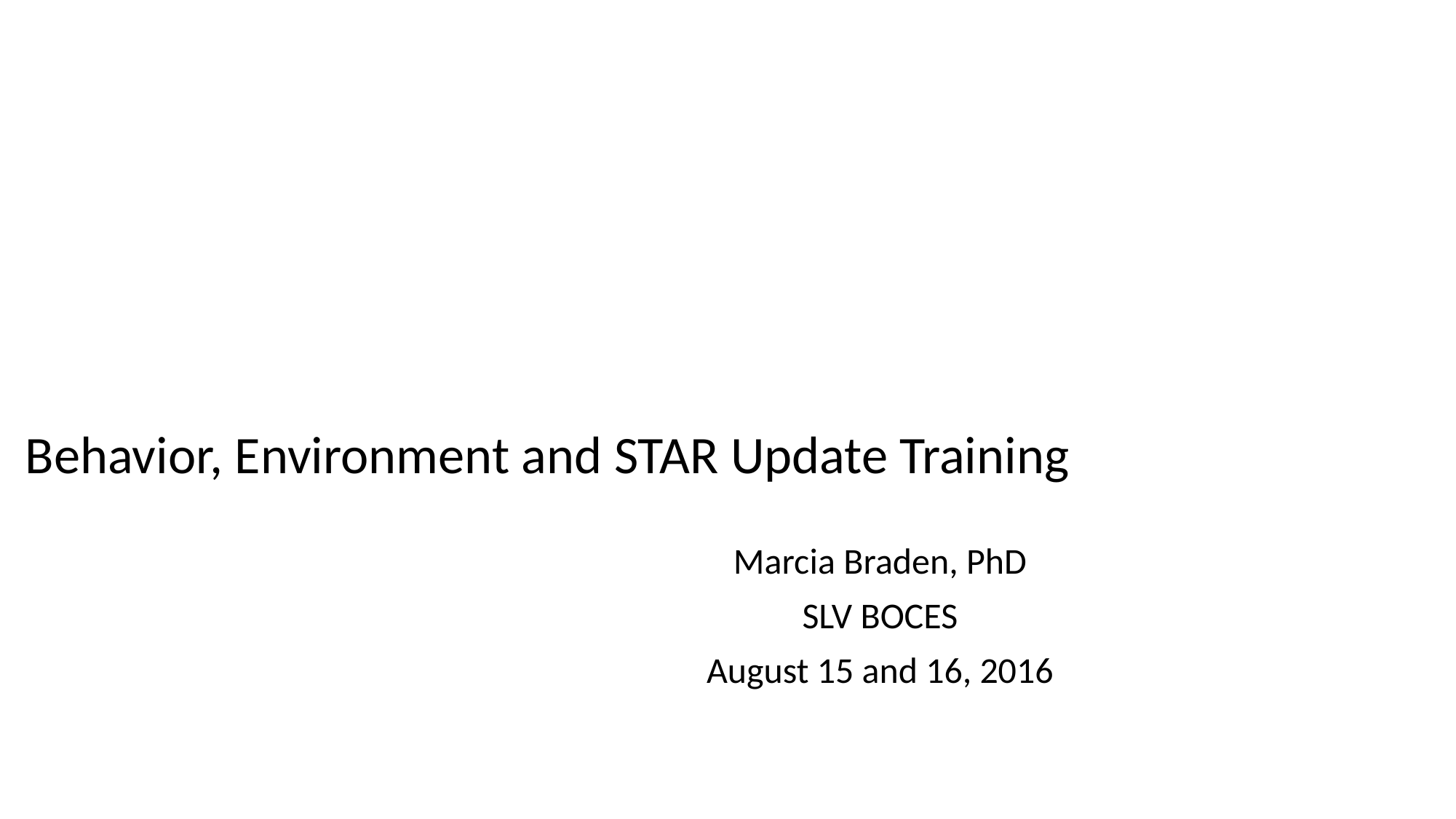

# Behavior, Environment and STAR Update Training
Marcia Braden, PhD
SLV BOCES
August 15 and 16, 2016